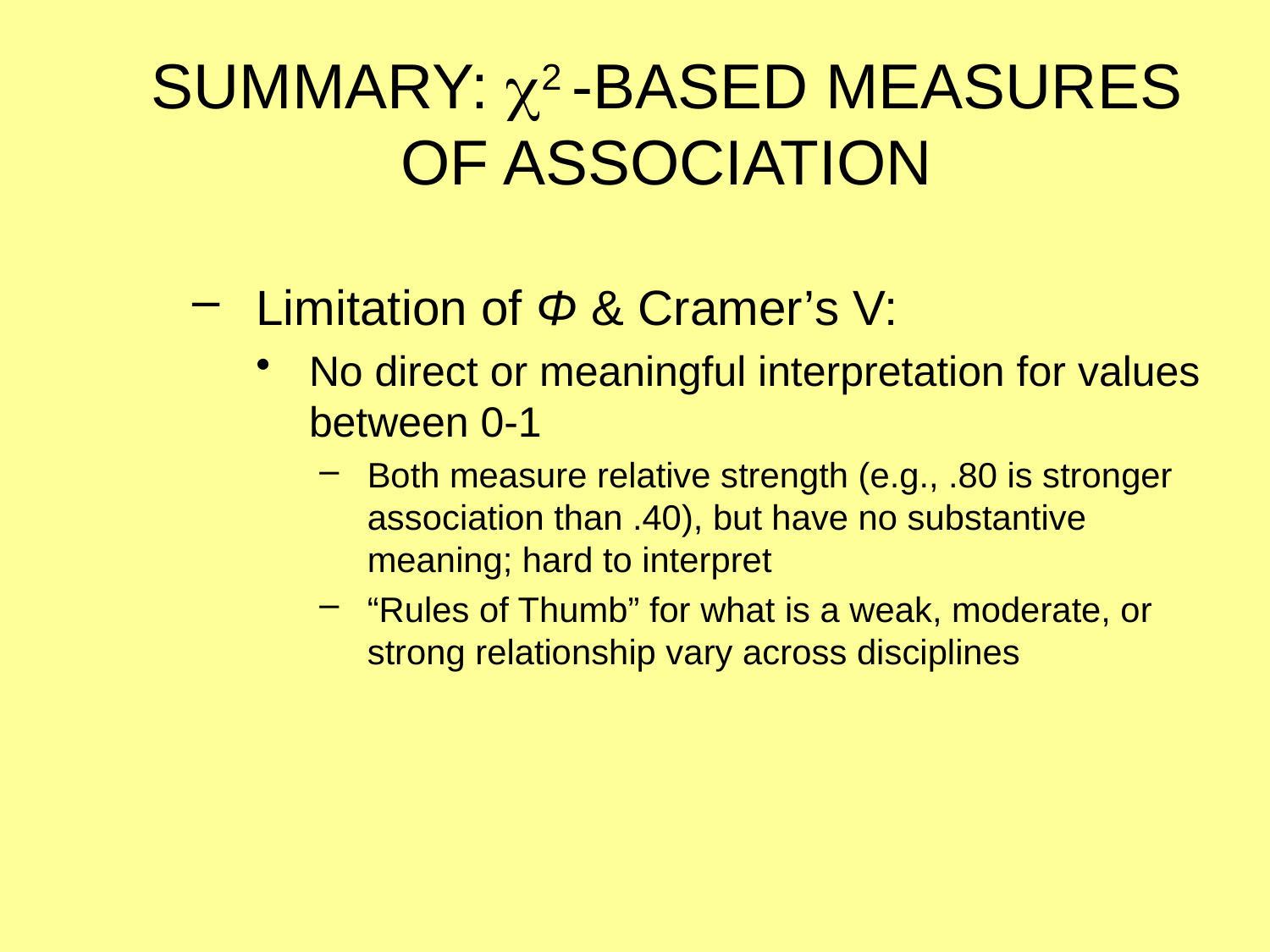

# SUMMARY: χ2 -BASED MEASURES OF ASSOCIATION

Limitation of Φ & Cramer’s V:
No direct or meaningful interpretation for values between 0-1
Both measure relative strength (e.g., .80 is stronger association than .40), but have no substantive meaning; hard to interpret
“Rules of Thumb” for what is a weak, moderate, or strong relationship vary across disciplines